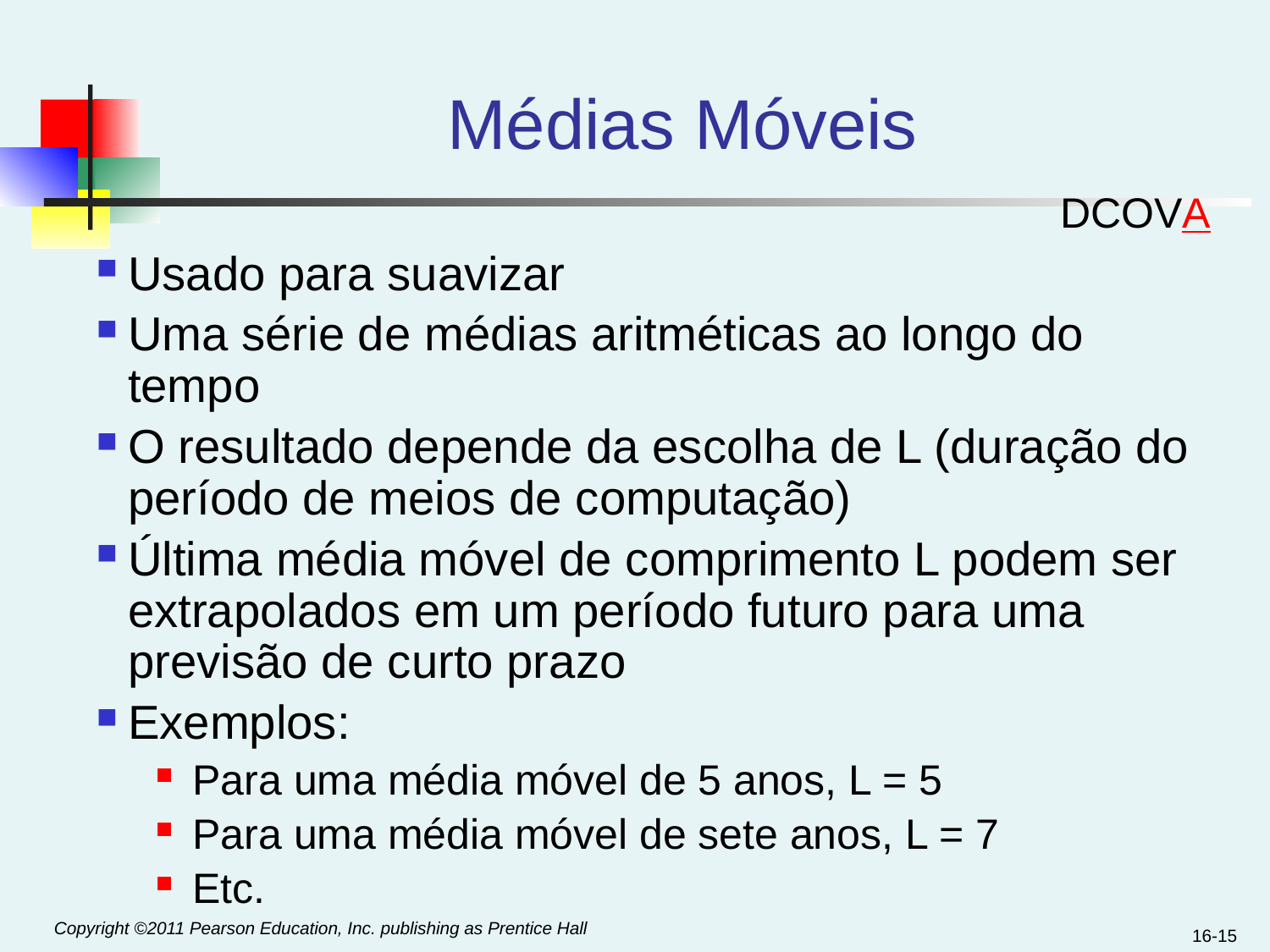

# Médias Móveis
DCOVA
Usado para suavizar
Uma série de médias aritméticas ao longo do tempo
O resultado depende da escolha de L (duração do período de meios de computação)
Última média móvel de comprimento L podem ser extrapolados em um período futuro para uma previsão de curto prazo
Exemplos:
Para uma média móvel de 5 anos, L = 5
Para uma média móvel de sete anos, L = 7
Etc.
16-15